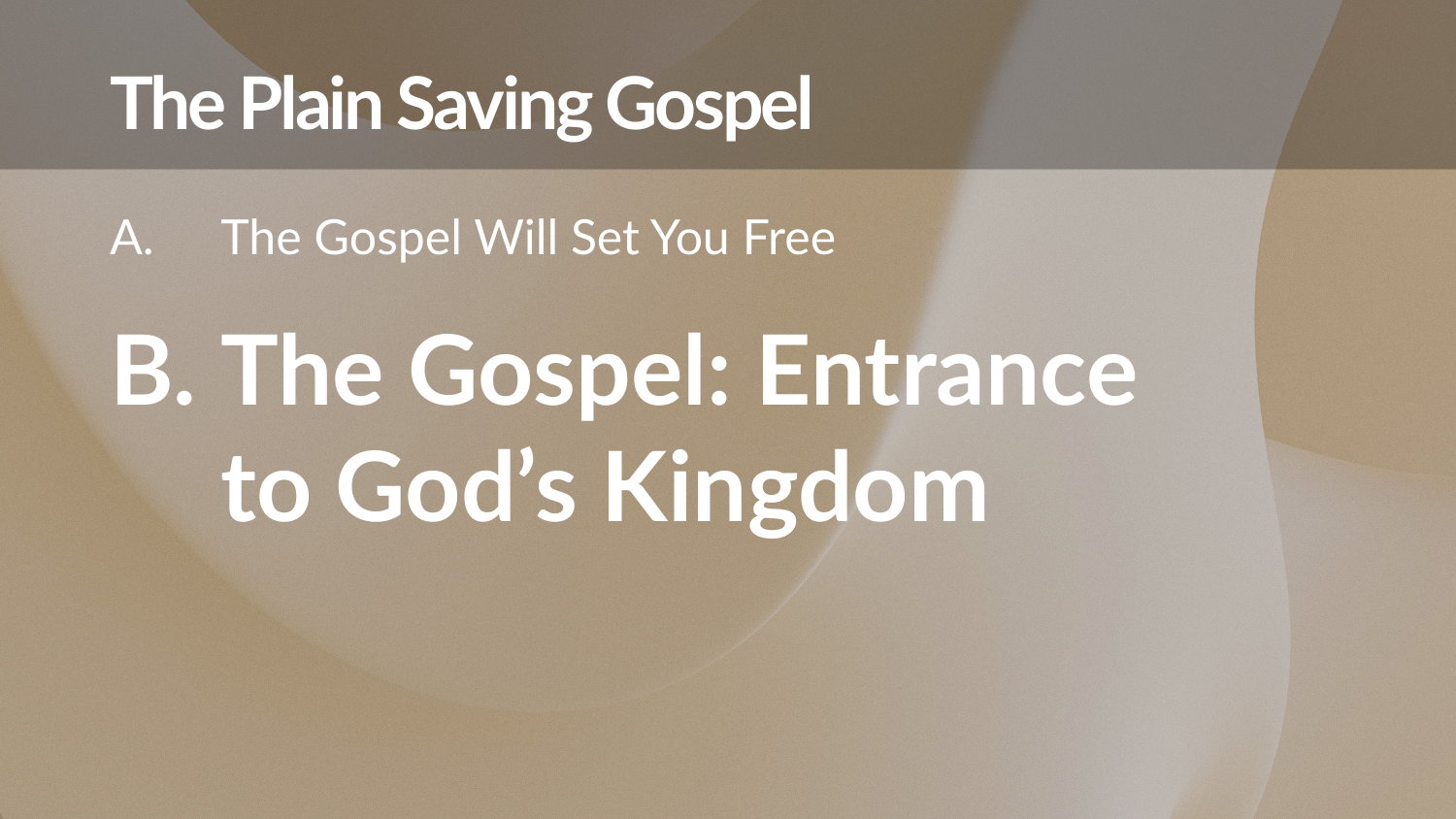

# The Plain Saving Gospel
The Gospel Will Set You Free
The Gospel: Entrance
to God’s Kingdom